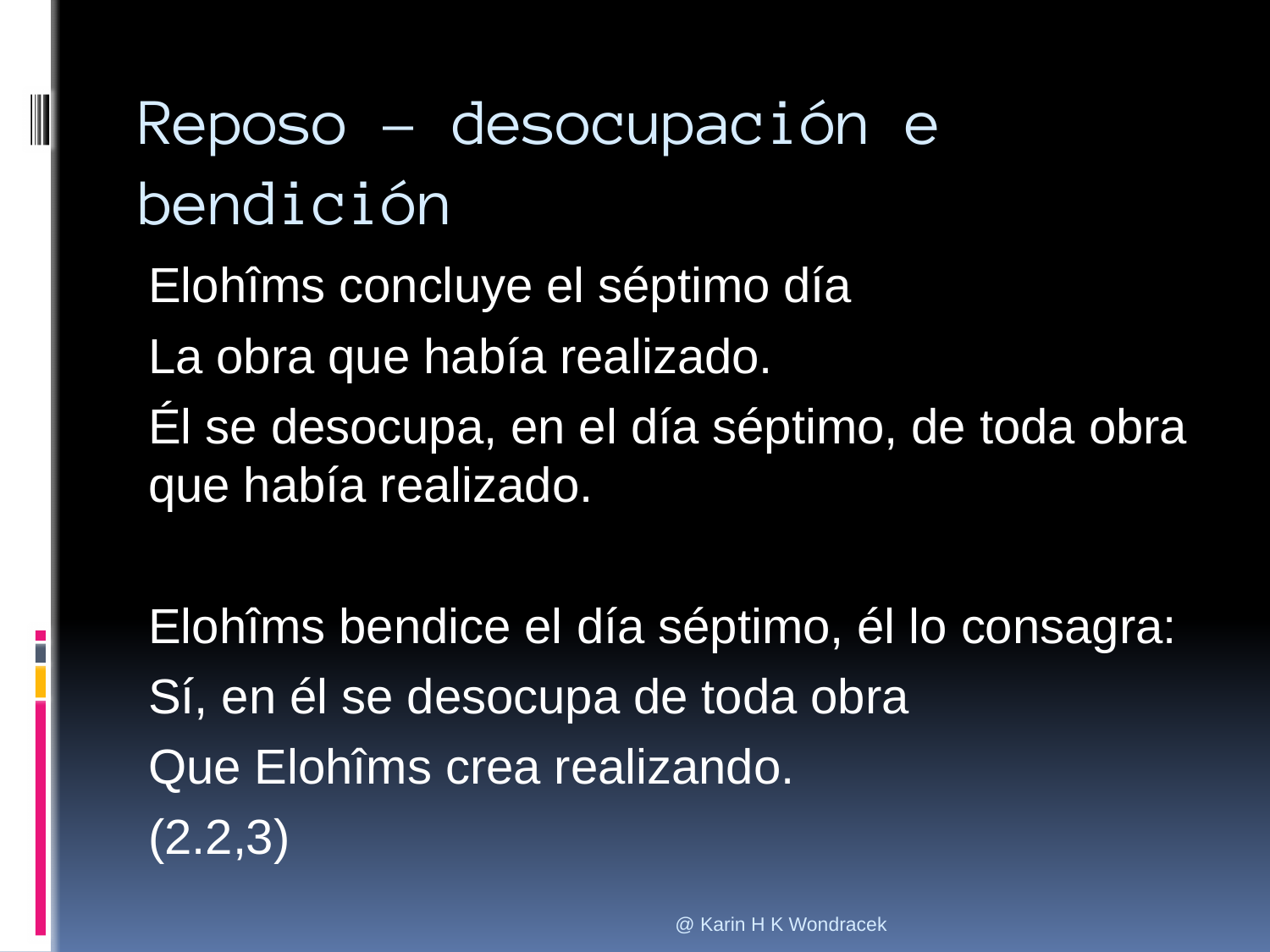

# Reposo – desocupación e bendición
Elohîms concluye el séptimo día
La obra que había realizado.
Él se desocupa, en el día séptimo, de toda obra que había realizado.

Elohîms bendice el día séptimo, él lo consagra:
Sí, en él se desocupa de toda obra
Que Elohîms crea realizando.
(2.2,3)
@ Karin H K Wondracek